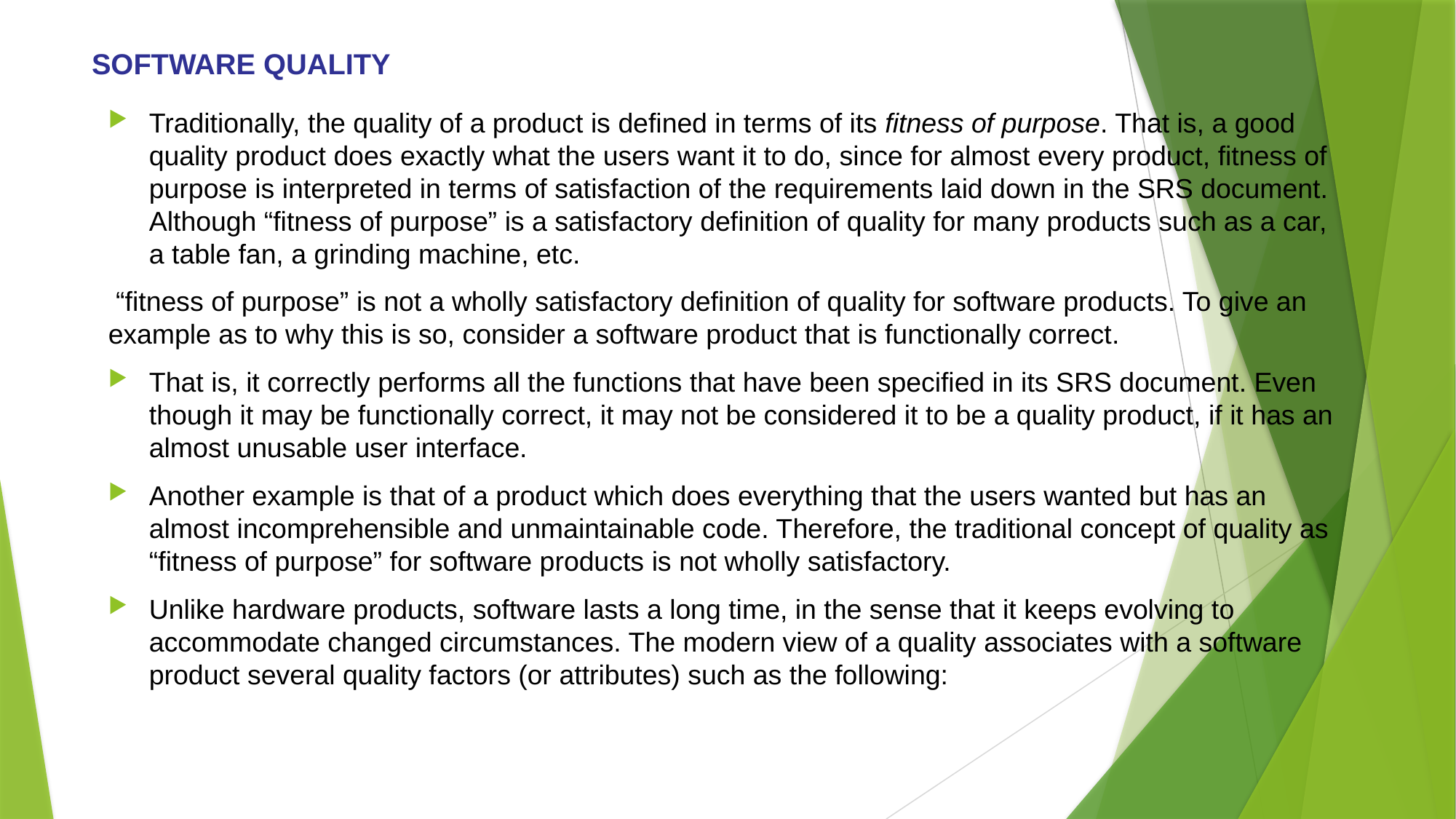

# SOFTWARE QUALITY
Traditionally, the quality of a product is defined in terms of its fitness of purpose. That is, a good quality product does exactly what the users want it to do, since for almost every product, fitness of purpose is interpreted in terms of satisfaction of the requirements laid down in the SRS document. Although “fitness of purpose” is a satisfactory definition of quality for many products such as a car, a table fan, a grinding machine, etc.
 “fitness of purpose” is not a wholly satisfactory definition of quality for software products. To give an example as to why this is so, consider a software product that is functionally correct.
That is, it correctly performs all the functions that have been specified in its SRS document. Even though it may be functionally correct, it may not be considered it to be a quality product, if it has an almost unusable user interface.
Another example is that of a product which does everything that the users wanted but has an almost incomprehensible and unmaintainable code. Therefore, the traditional concept of quality as “fitness of purpose” for software products is not wholly satisfactory.
Unlike hardware products, software lasts a long time, in the sense that it keeps evolving to accommodate changed circumstances. The modern view of a quality associates with a software product several quality factors (or attributes) such as the following: